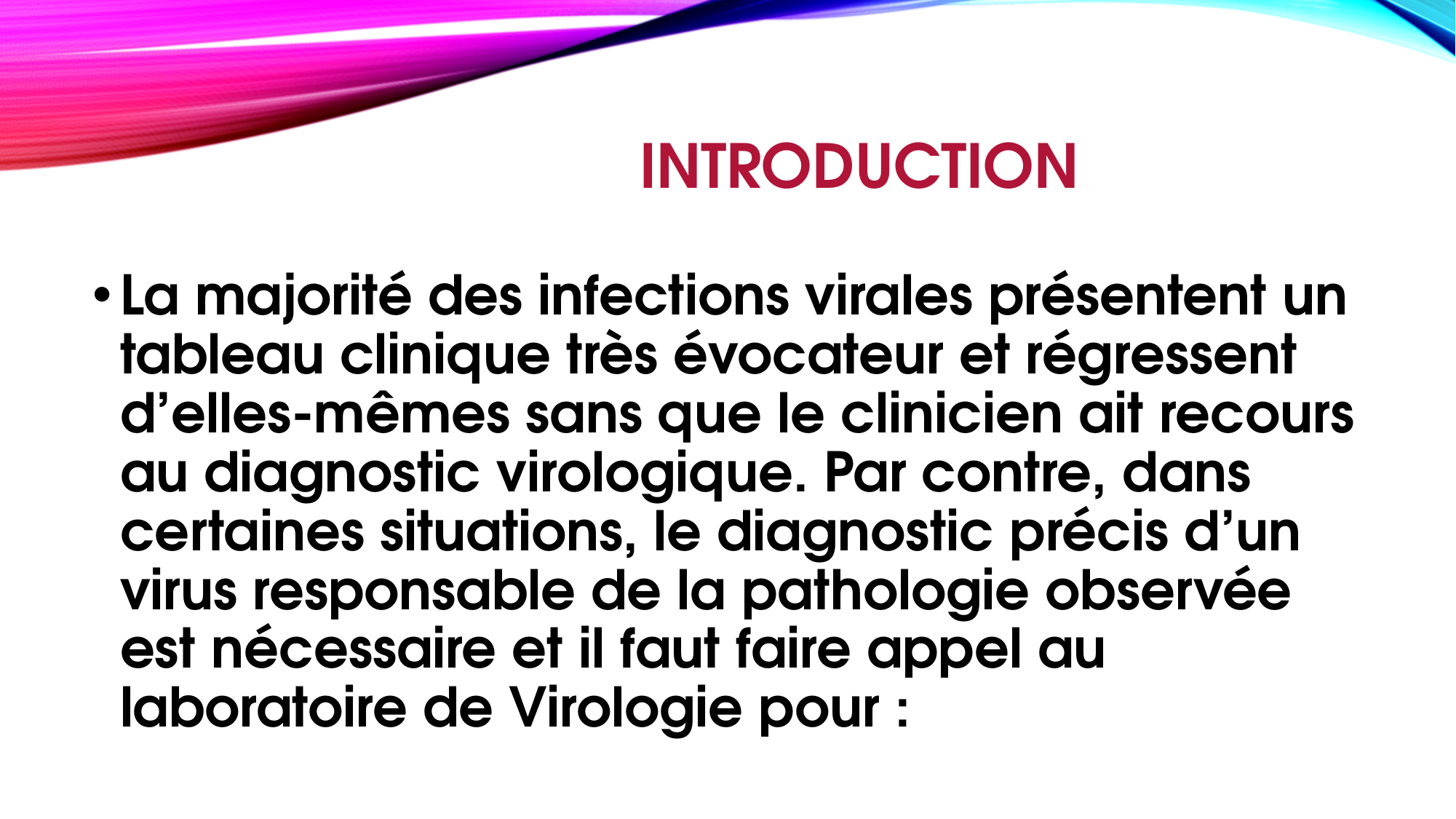

# Introduction
La majorité des infections virales présentent un tableau clinique très évocateur et régressent d’elles-mêmes sans que le clinicien ait recours au diagnostic virologique. Par contre, dans certaines situations, le diagnostic précis d’un virus responsable de la pathologie observée est nécessaire et il faut faire appel au laboratoire de Virologie pour :